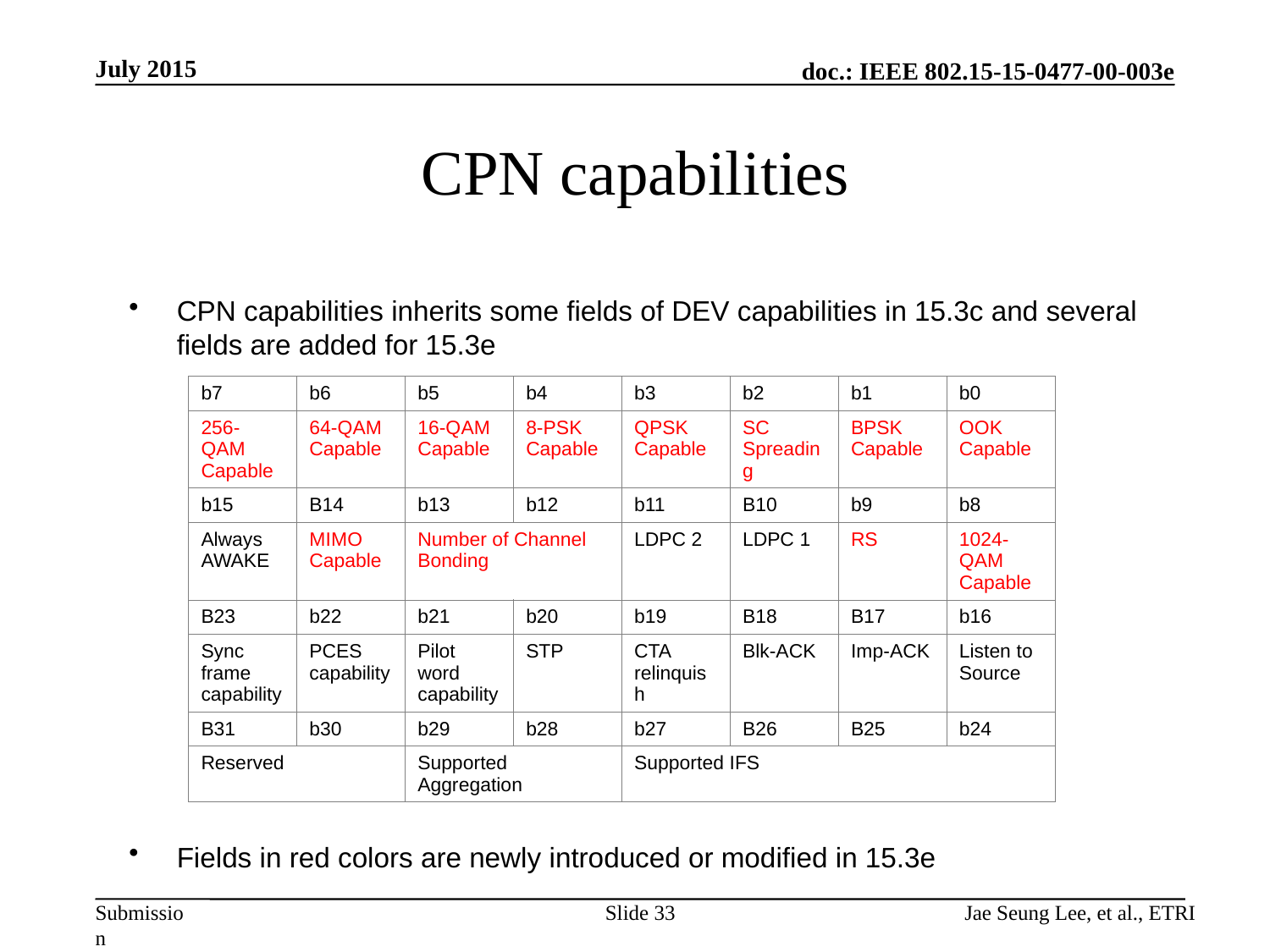

July 2015
# CPN capabilities

CPN capabilities inherits some fields of DEV capabilities in 15.3c and several fields are added for 15.3e

Fields in red colors are newly introduced or modified in 15.3e

| b7 | b6 | b5 | b4 | b3 | b2 | b1 | b0 |
| --- | --- | --- | --- | --- | --- | --- | --- |
| 256-QAM Capable | 64-QAM Capable | 16-QAM Capable | 8-PSK Capable | QPSK Capable | SC Spreading | BPSK Capable | OOK Capable |
| b15 | B14 | b13 | b12 | b11 | B10 | b9 | b8 |
| Always AWAKE | MIMO Capable | Number of Channel Bonding |  | LDPC 2 | LDPC 1 | RS | 1024-QAM Capable |
| B23 | b22 | b21 | b20 | b19 | B18 | B17 | b16 |
| Sync frame capability | PCES capability | Pilot word capability | STP | CTA relinquish | Blk-ACK | Imp-ACK | Listen to Source |
| B31 | b30 | b29 | b28 | b27 | B26 | B25 | b24 |
| Reserved |  | Supported Aggregation |  | Supported IFS |  |  |  |
Slide 33
Jae Seung Lee, et al., ETRI